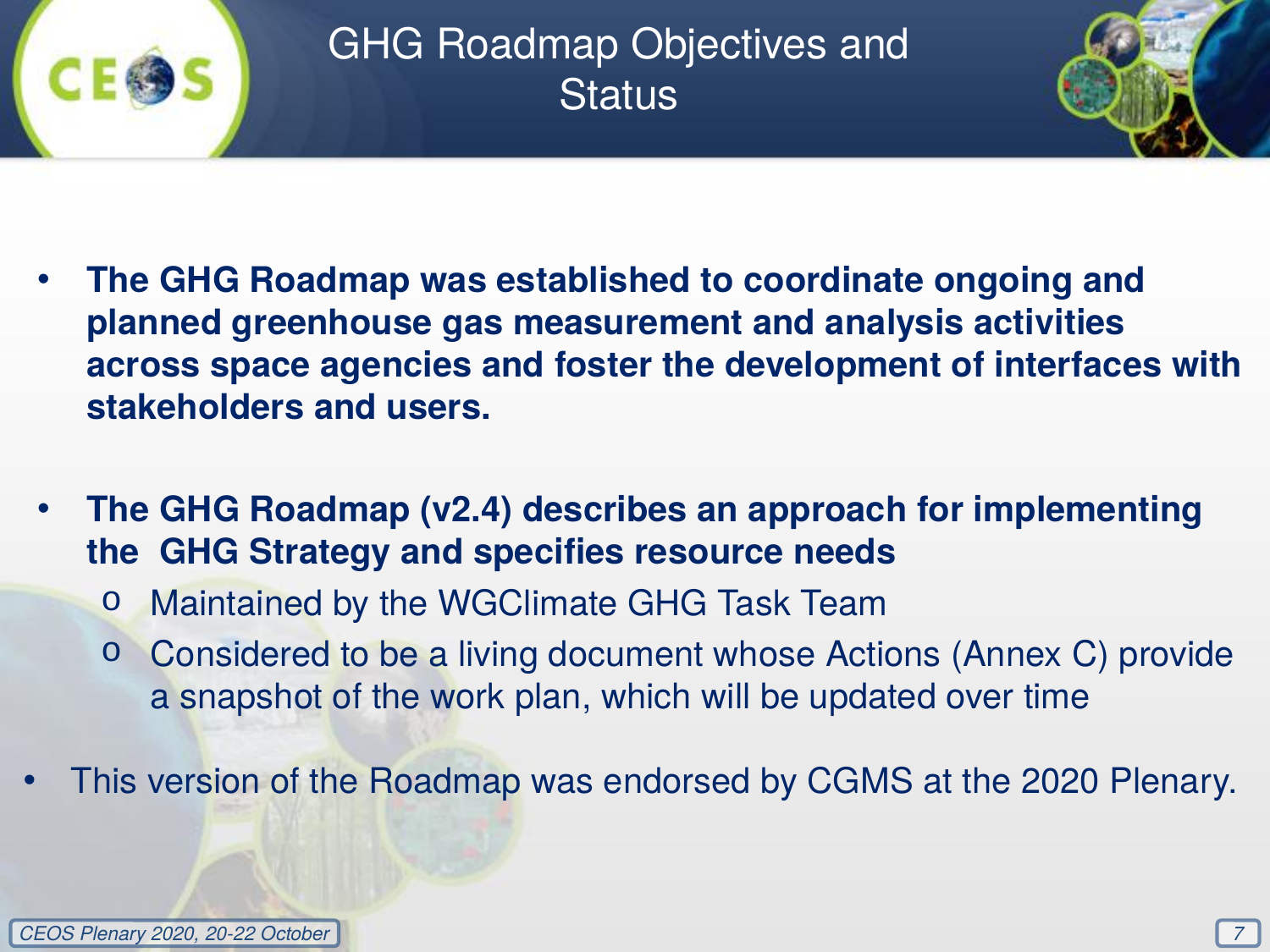

GHG Roadmap Objectives and Status
The GHG Roadmap was established to coordinate ongoing and planned greenhouse gas measurement and analysis activities across space agencies and foster the development of interfaces with stakeholders and users.

The GHG Roadmap (v2.4) describes an approach for implementing the  GHG Strategy and specifies resource needs
Maintained by the WGClimate GHG Task Team
Considered to be a living document whose Actions (Annex C) provide a snapshot of the work plan, which will be updated over time

This version of the Roadmap was endorsed by CGMS at the 2020 Plenary.

7